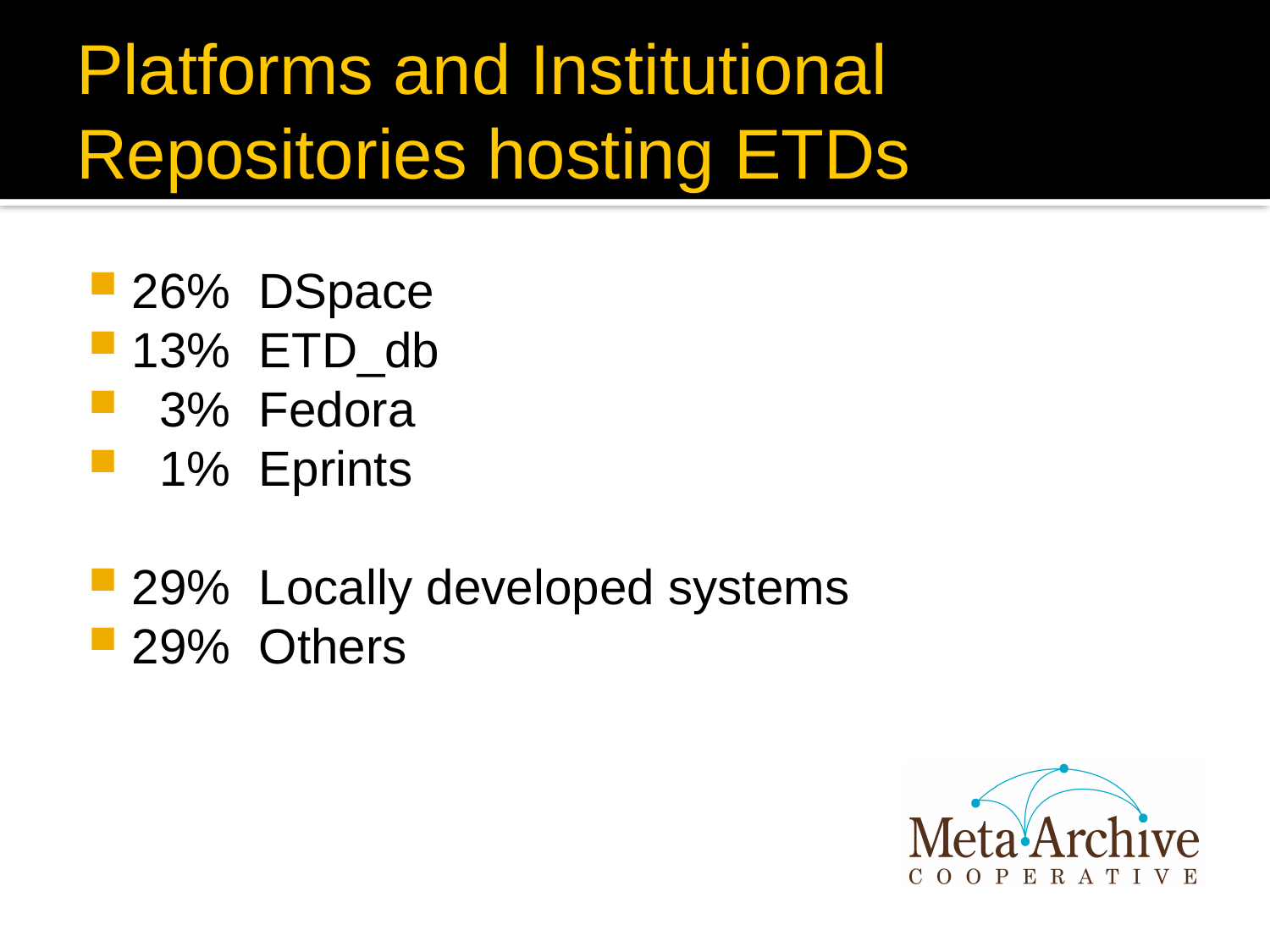

# Platforms and Institutional Repositories hosting ETDs
26%	DSpace
13% 	ETD_db
  3%	Fedora
  1%	Eprints

29%	Locally developed systems
29% 	Others